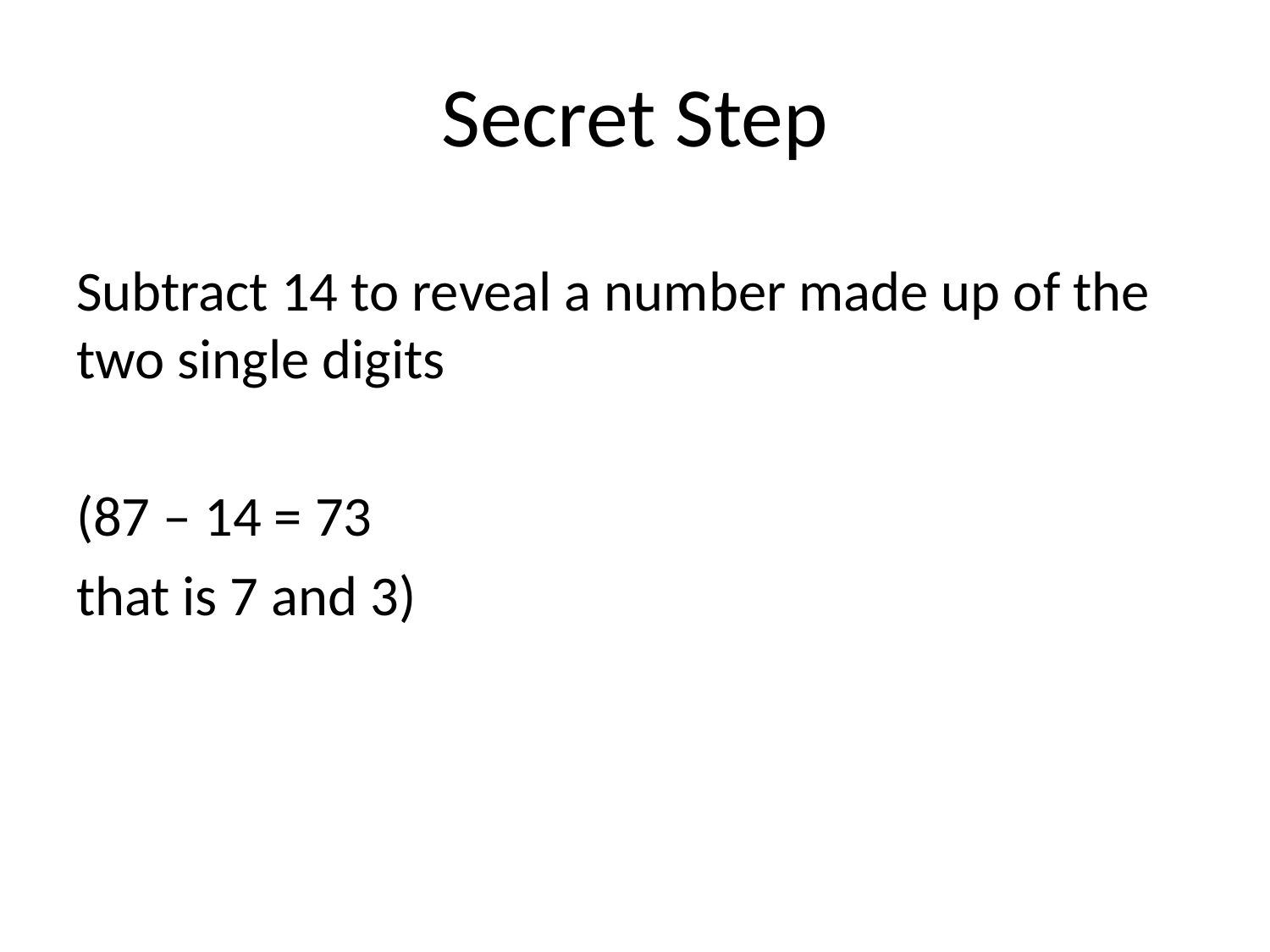

Secret Step

Subtract 14 to reveal a number made up of the two single digits

(87 ‒ 14 = 73
that is 7 and 3)